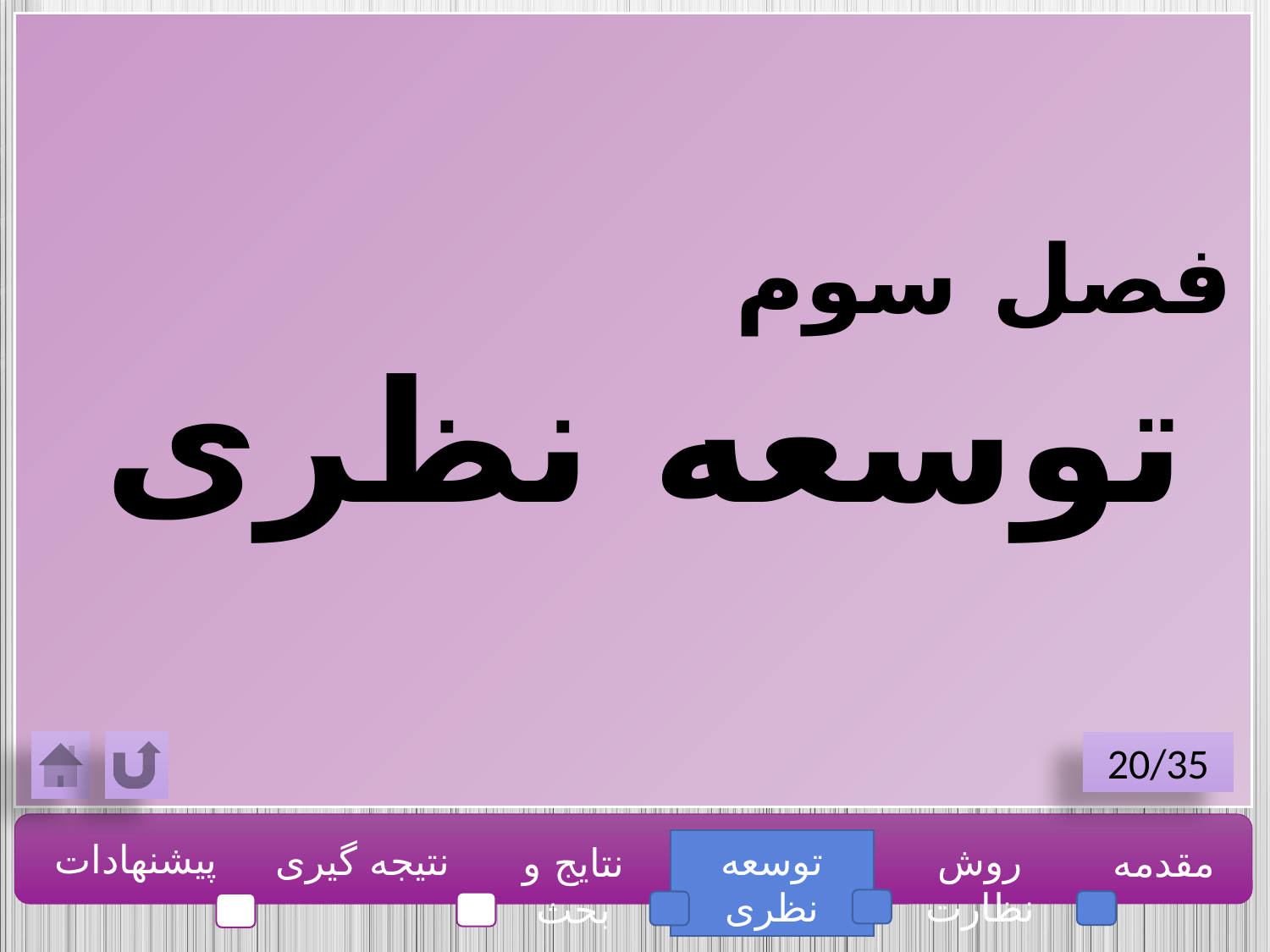

فصل سوم
توسعه نظری

20/35

پیشنهادات
نتیجه گیری
توسعه نظری
روش نظارت
مقدمه
نتایج و بحث